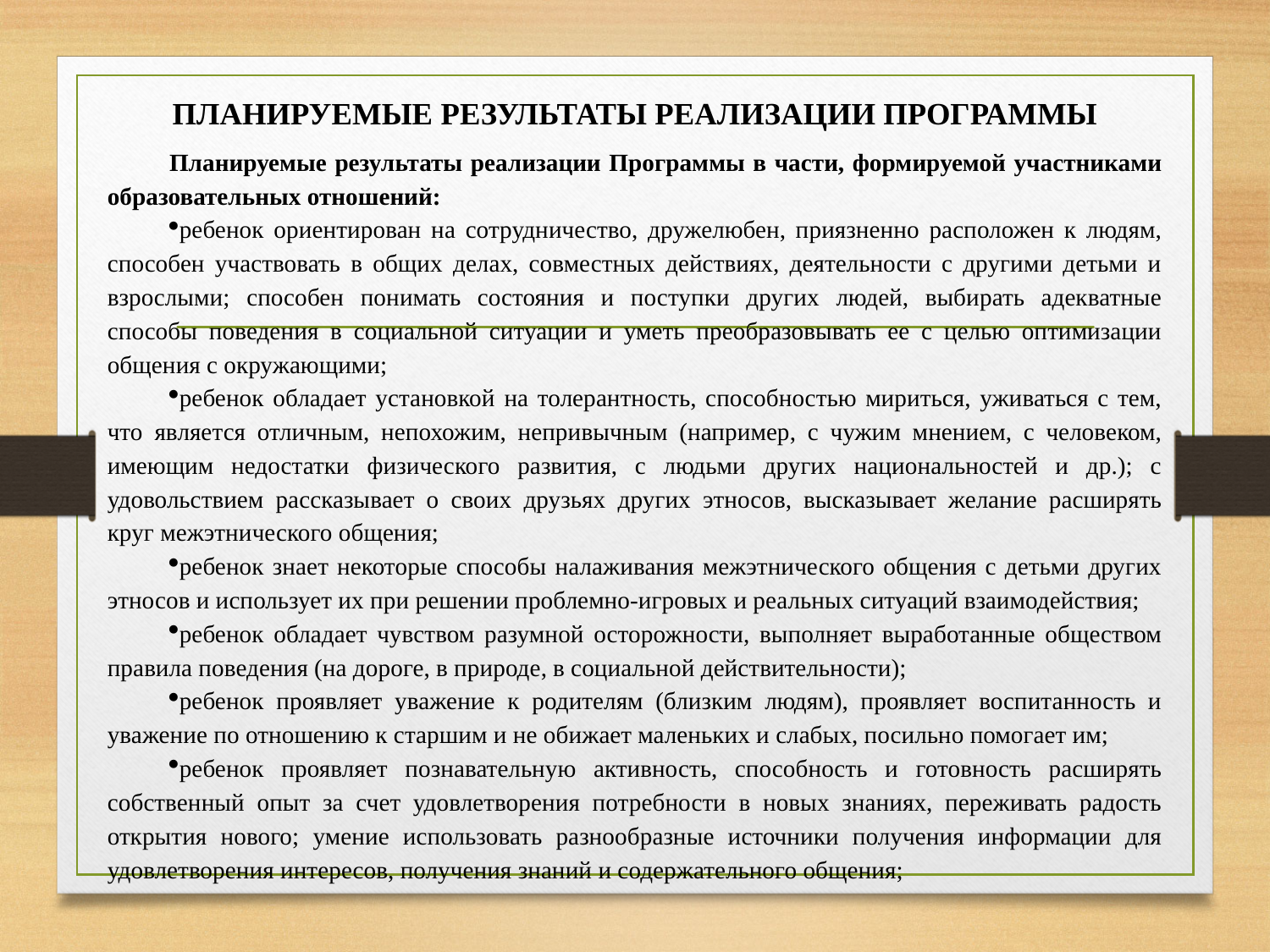

# ПЛАНИРУЕМЫЕ РЕЗУЛЬТАТЫ РЕАЛИЗАЦИИ ПРОГРАММЫ
Планируемые результаты реализации Программы в части, формируемой участниками образовательных отношений:
ребенок ориентирован на сотрудничество, дружелюбен, приязненно расположен к людям, способен участвовать в общих делах, совместных действиях, деятельности с другими детьми и взрослыми; способен понимать состояния и поступки других людей, выбирать адекватные способы поведения в социальной ситуации и уметь преобразовывать ее с целью оптимизации общения с окружающими;
ребенок обладает установкой на толерантность, способностью мириться, уживаться с тем, что является отличным, непохожим, непривычным (например, с чужим мнением, с человеком, имеющим недостатки физического развития, с людьми других национальностей и др.); с удовольствием рассказывает о своих друзьях других этносов, высказывает желание расширять круг межэтнического общения;
ребенок знает некоторые способы налаживания межэтнического общения с детьми других этносов и использует их при решении проблемно-игровых и реальных ситуаций взаимодействия;
ребенок обладает чувством разумной осторожности, выполняет выработанные обществом правила поведения (на дороге, в природе, в социальной действительности);
ребенок проявляет уважение к родителям (близким людям), проявляет воспитанность и уважение по отношению к старшим и не обижает маленьких и слабых, посильно помогает им;
ребенок проявляет познавательную активность, способность и готовность расширять собственный опыт за счет удовлетворения потребности в новых знаниях, переживать радость открытия нового; умение использовать разнообразные источники получения информации для удовлетворения интересов, получения знаний и содержательного общения;